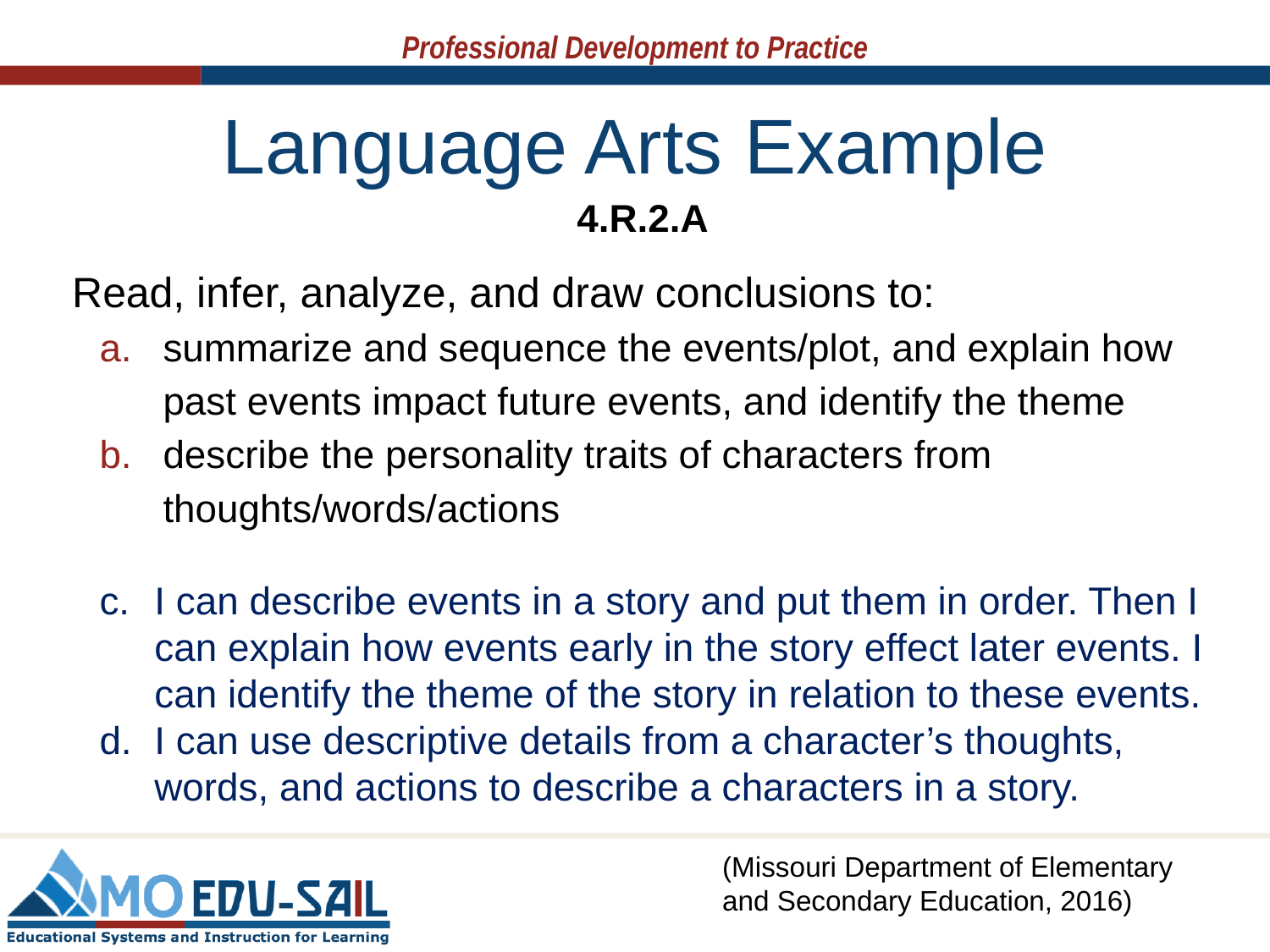

# Language Arts Example
4.R.2.A

Read, infer, analyze, and draw conclusions to:
summarize and sequence the events/plot, and explain how past events impact future events, and identify the theme
describe the personality traits of characters from thoughts/words/actions

I can describe events in a story and put them in order. Then I can explain how events early in the story effect later events. I can identify the theme of the story in relation to these events.
I can use descriptive details from a character’s thoughts, words, and actions to describe a characters in a story.

(Missouri Department of Elementary and Secondary Education, 2016)